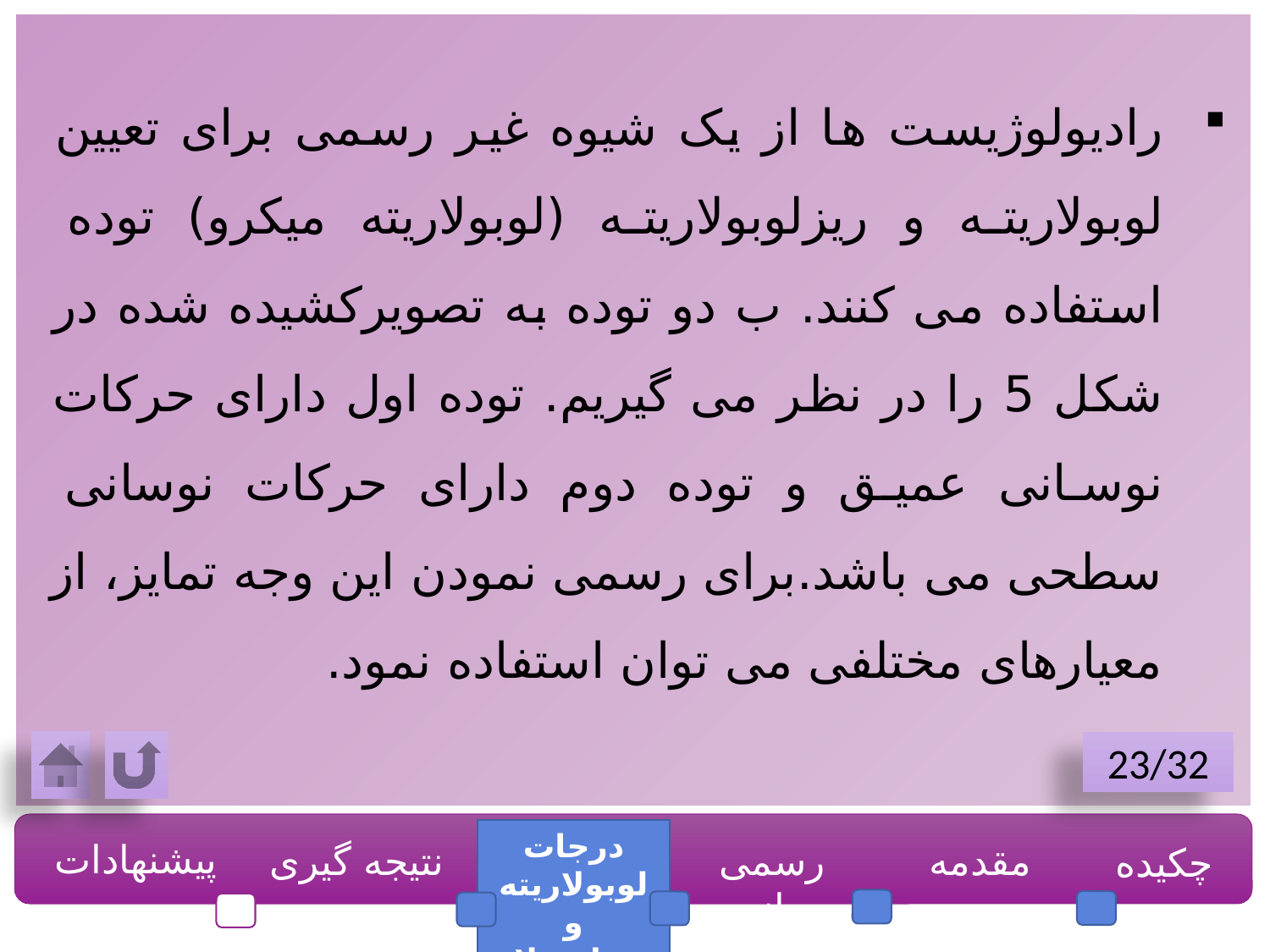

رادیولوژیست ها از یک شیوه غیر رسمی برای تعیین لوبولاریته و ریزلوبولاریته (لوبولاریته میکرو) توده استفاده می کنند. ب دو توده به تصویرکشیده شده در شکل 5 را در نظر می گیریم. توده اول دارای حرکات نوسانی عمیق و توده دوم دارای حرکات نوسانی سطحی می باشد.برای رسمی نمودن این وجه تمایز، از معیارهای مختلفی می توان استفاده نمود.

23/32

درجات لوبولاریته و ریزلوبولاریته
پیشنهادات
نتیجه گیری
رسمی سازی
مقدمه
چکیده